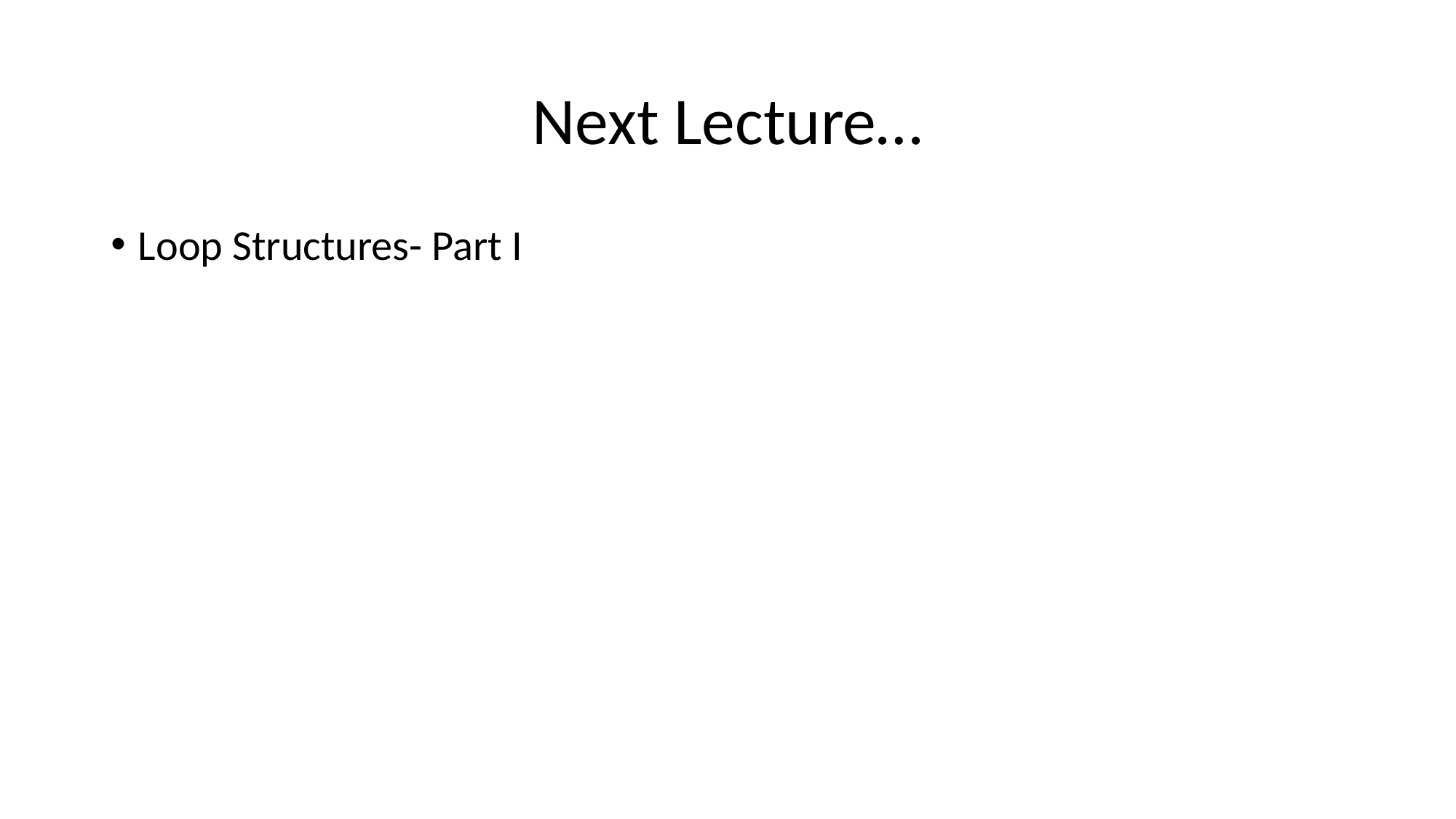

# Next Lecture…
Loop Structures- Part I